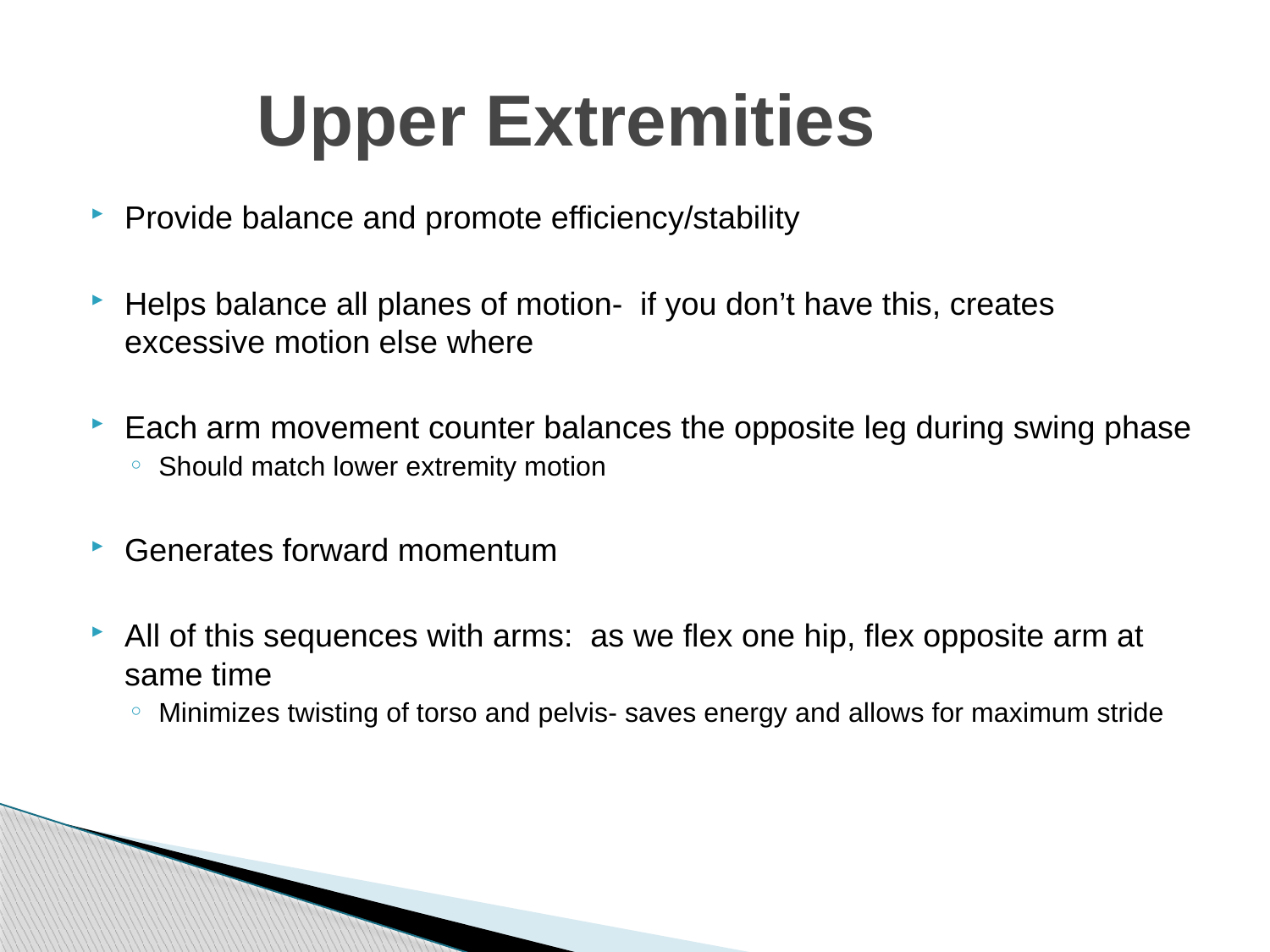

# Upper Extremities

Provide balance and promote efficiency/stability

Helps balance all planes of motion-  if you don’t have this, creates excessive motion else where

Each arm movement counter balances the opposite leg during swing phase
Should match lower extremity motion

Generates forward momentum

All of this sequences with arms:  as we flex one hip, flex opposite arm at same time
Minimizes twisting of torso and pelvis- saves energy and allows for maximum stride